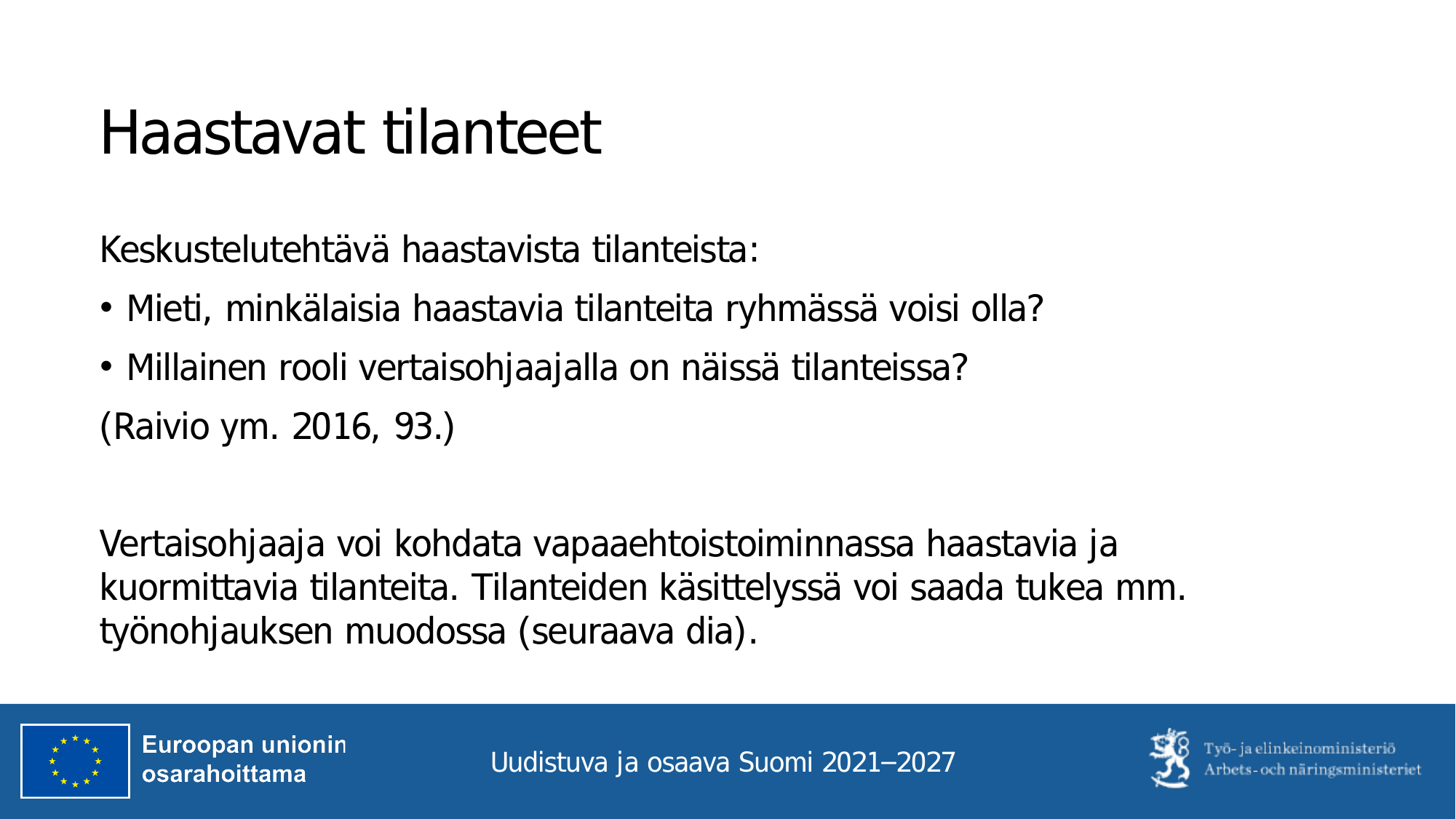

# Haastavat tilanteet
Keskustelutehtävä haastavista tilanteista:
Mieti, minkälaisia haastavia tilanteita ryhmässä voisi olla?
Millainen rooli vertaisohjaajalla on näissä tilanteissa?
(Raivio ym. 2016, 93.)

Vertaisohjaaja voi kohdata vapaaehtoistoiminnassa haastavia ja kuormittavia tilanteita. Tilanteiden käsittelyssä voi saada tukea mm. työnohjauksen muodossa (seuraava dia).